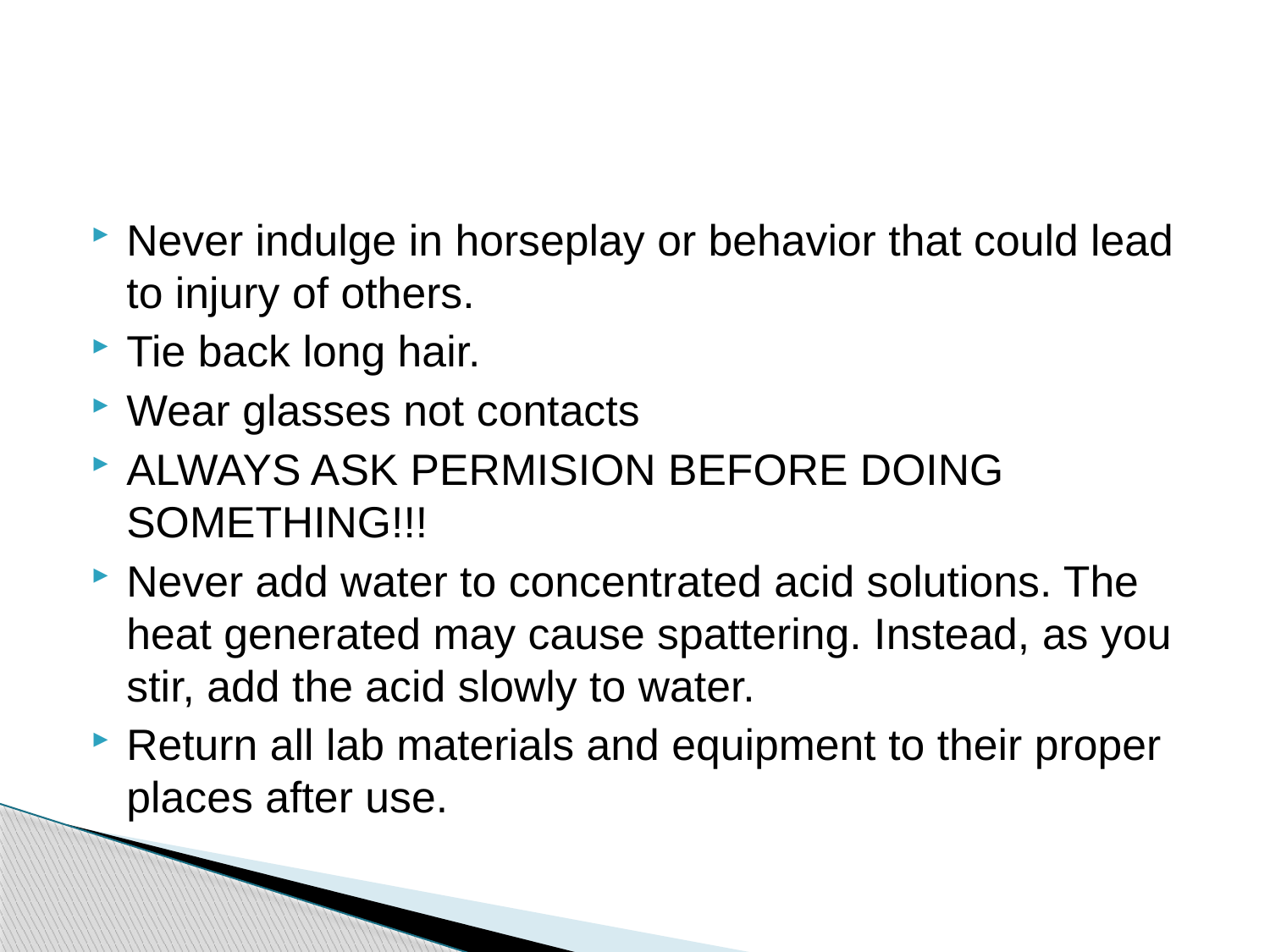

#
Never indulge in horseplay or behavior that could lead to injury of others.
Tie back long hair.
Wear glasses not contacts
ALWAYS ASK PERMISION BEFORE DOING SOMETHING!!!
Never add water to concentrated acid solutions. The heat generated may cause spattering. Instead, as you stir, add the acid slowly to water.
Return all lab materials and equipment to their proper places after use.